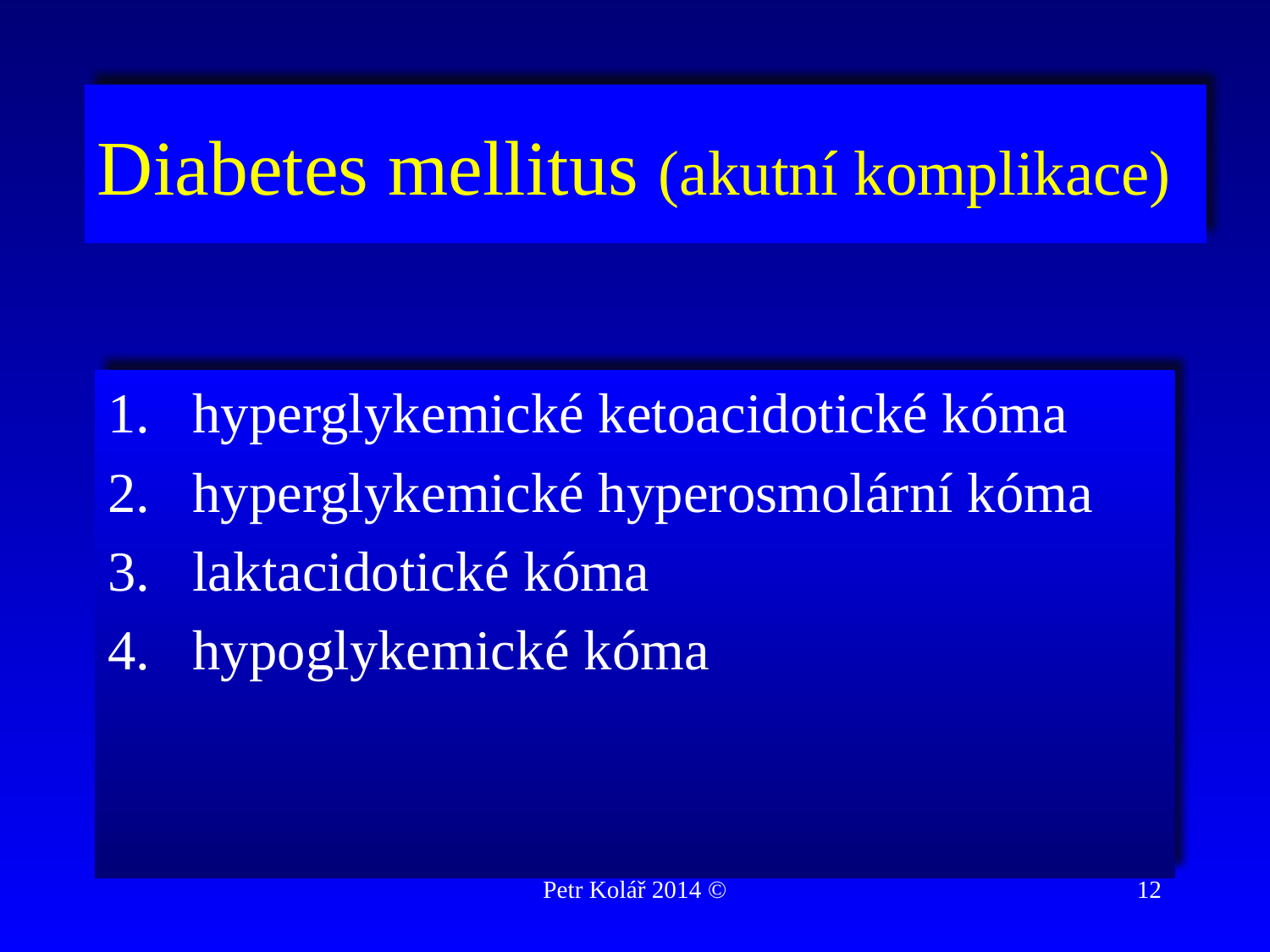

# Diabetes mellitus (akutní komplikace)
hyperglykemické ketoacidotické kóma
hyperglykemické hyperosmolární kóma
laktacidotické kóma
hypoglykemické kóma
Petr Kolář 2014 ©
12